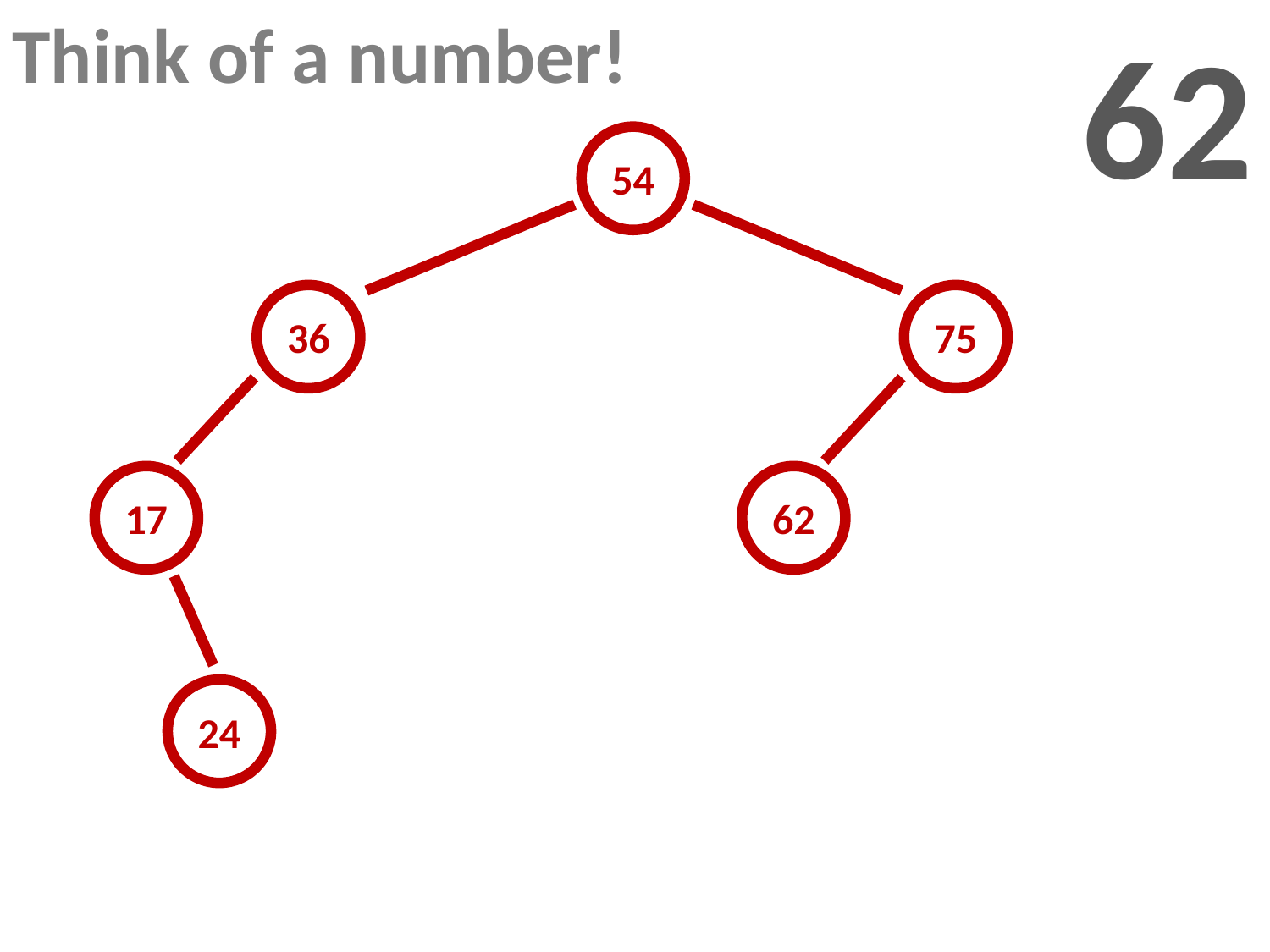

Think of a number!
62
54
36
75
17
62
24